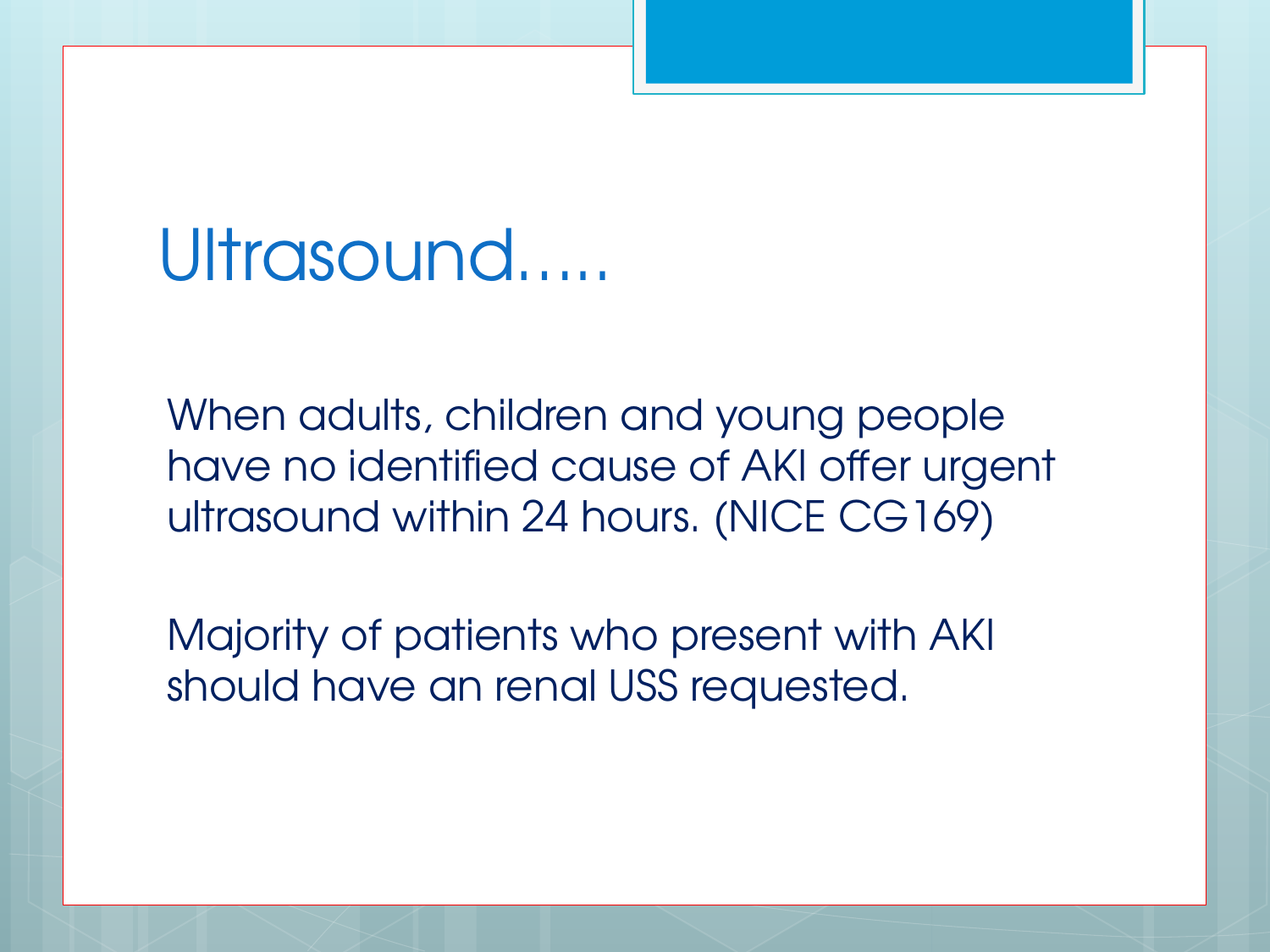

# Ultrasound…..

When adults, children and young people have no identified cause of AKI offer urgent ultrasound within 24 hours. (NICE CG169)

Majority of patients who present with AKI should have an renal USS requested.